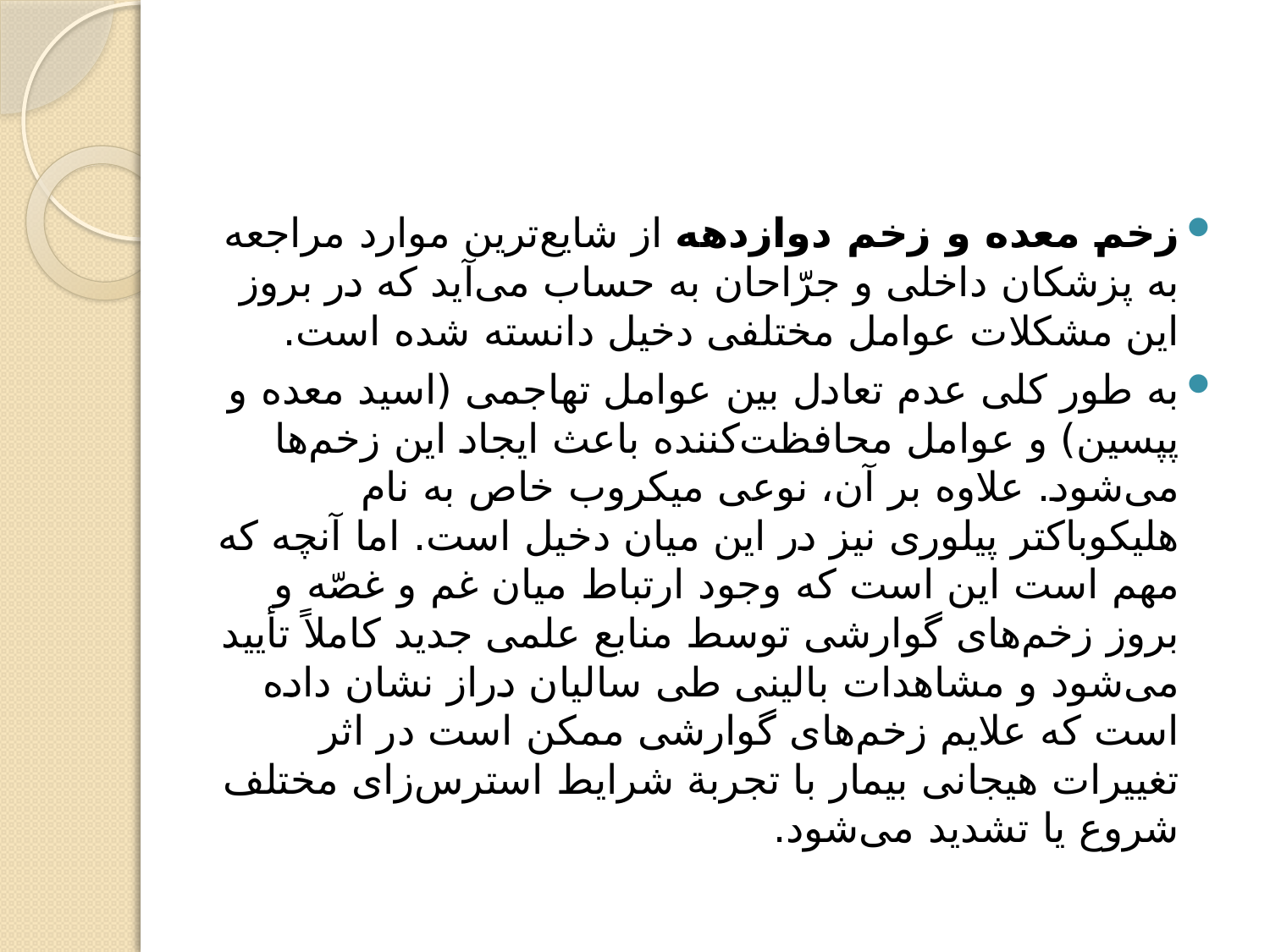

#
زخم معده و زخم دوازدهه از شایع‌ترین موارد مراجعه به پزشکان داخلی و جرّاحان به حساب می‌آید که در بروز این مشکلات عوامل مختلفی دخیل دانسته شده است.
به طور کلی عدم تعادل بین عوامل تهاجمی (اسید معده و پپسین) و عوامل محافظت‌کننده باعث ایجاد این زخم‌ها می‌شود. علاوه بر آن، نوعی میکروب خاص به نام هلیکوباکتر پیلوری نیز در این میان دخیل است. اما آنچه که مهم است این است که وجود ارتباط میان غم و غصّه و بروز زخم‌های گوارشی توسط منابع علمی جدید کاملاً تأیید می‌شود و مشاهدات بالینی طی سالیان دراز نشان داده است که علایم زخم‌های گوارشی ممکن است در اثر تغییرات هیجانی بیمار با تجربة شرایط استرس‌زای مختلف شروع یا تشدید می‌شود.